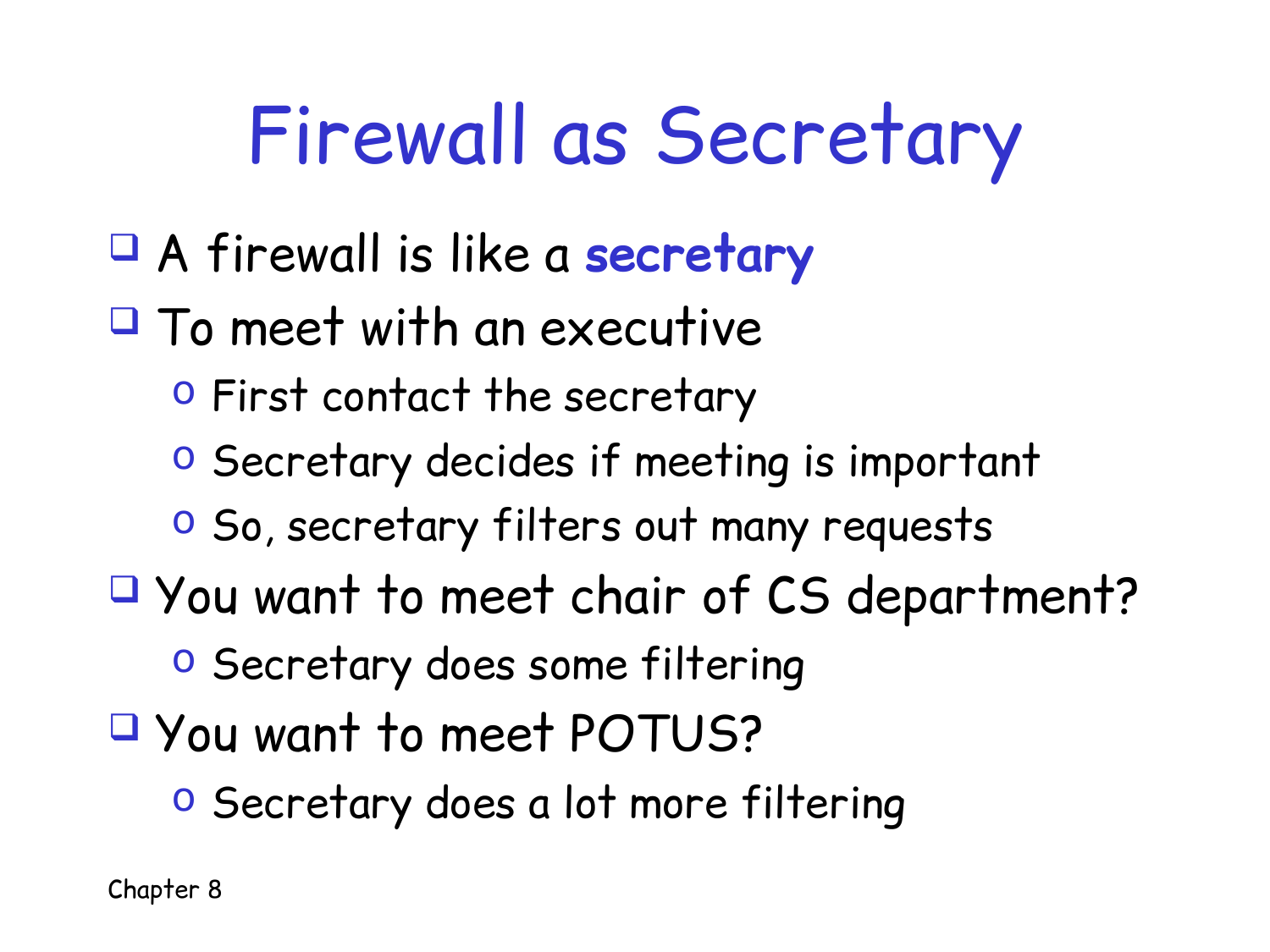

# Firewall as Secretary
A firewall is like a secretary
To meet with an executive
First contact the secretary
Secretary decides if meeting is important
So, secretary filters out many requests
You want to meet chair of CS department?
Secretary does some filtering
You want to meet POTUS?
Secretary does a lot more filtering
Chapter 8